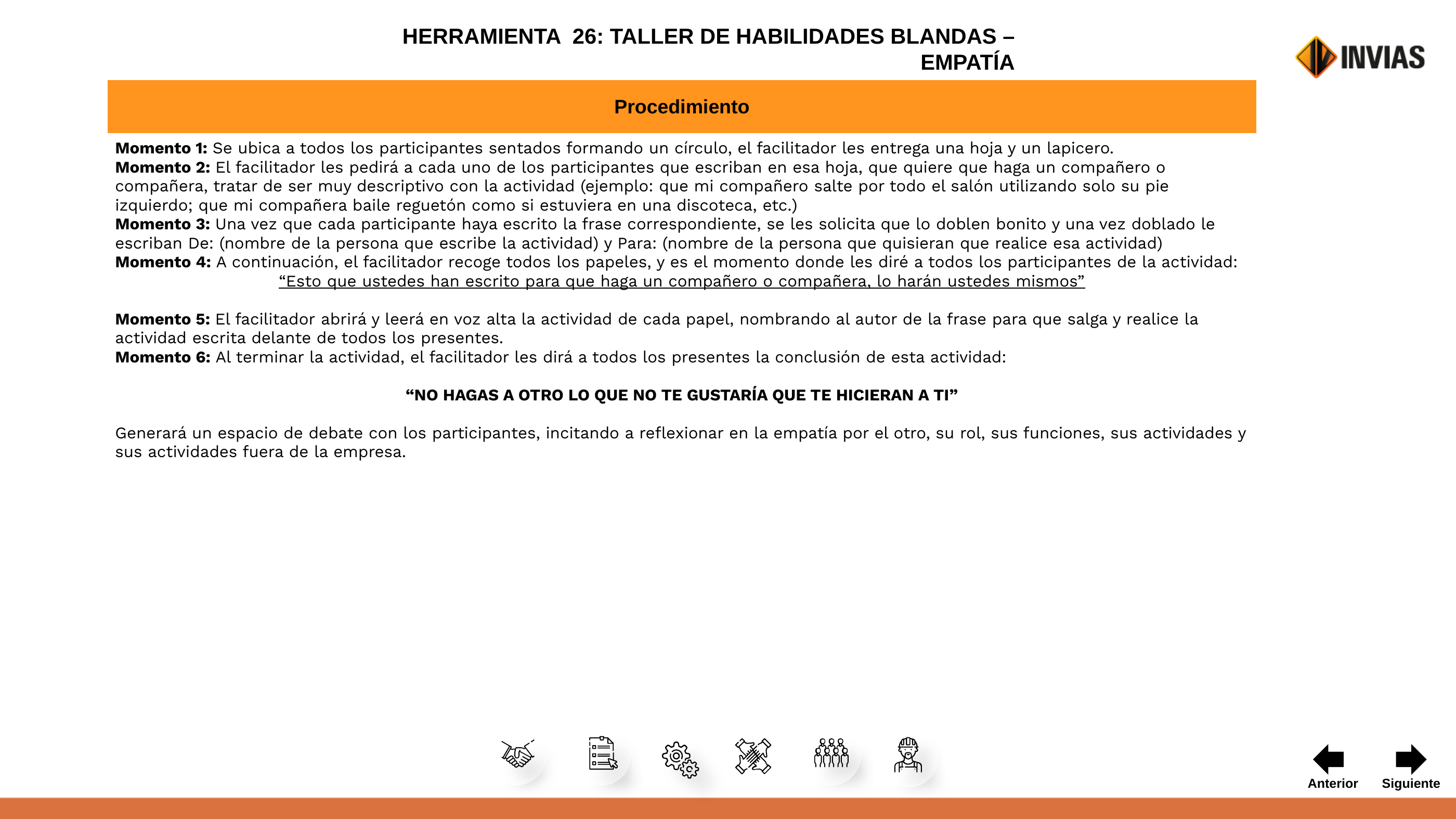

HERRAMIENTA  26: TALLER DE HABILIDADES BLANDAS – EMPATÍA
| Procedimiento |
| --- |
| Momento 1: Se ubica a todos los participantes sentados formando un círculo, el facilitador les entrega una hoja y un lapicero. Momento 2: El facilitador les pedirá a cada uno de los participantes que escriban en esa hoja, que quiere que haga un compañero o compañera, tratar de ser muy descriptivo con la actividad (ejemplo: que mi compañero salte por todo el salón utilizando solo su pie izquierdo; que mi compañera baile reguetón como si estuviera en una discoteca, etc.) Momento 3: Una vez que cada participante haya escrito la frase correspondiente, se les solicita que lo doblen bonito y una vez doblado le escriban De: (nombre de la persona que escribe la actividad) y Para: (nombre de la persona que quisieran que realice esa actividad) Momento 4: A continuación, el facilitador recoge todos los papeles, y es el momento donde les diré a todos los participantes de la actividad:  “Esto que ustedes han escrito para que haga un compañero o compañera, lo harán ustedes mismos” Momento 5: El facilitador abrirá y leerá en voz alta la actividad de cada papel, nombrando al autor de la frase para que salga y realice la actividad escrita delante de todos los presentes. Momento 6: Al terminar la actividad, el facilitador les dirá a todos los presentes la conclusión de esta actividad: “NO HAGAS A OTRO LO QUE NO TE GUSTARÍA QUE TE HICIERAN A TI” Generará un espacio de debate con los participantes, incitando a reflexionar en la empatía por el otro, su rol, sus funciones, sus actividades y sus actividades fuera de la empresa. |

Anterior
Siguiente